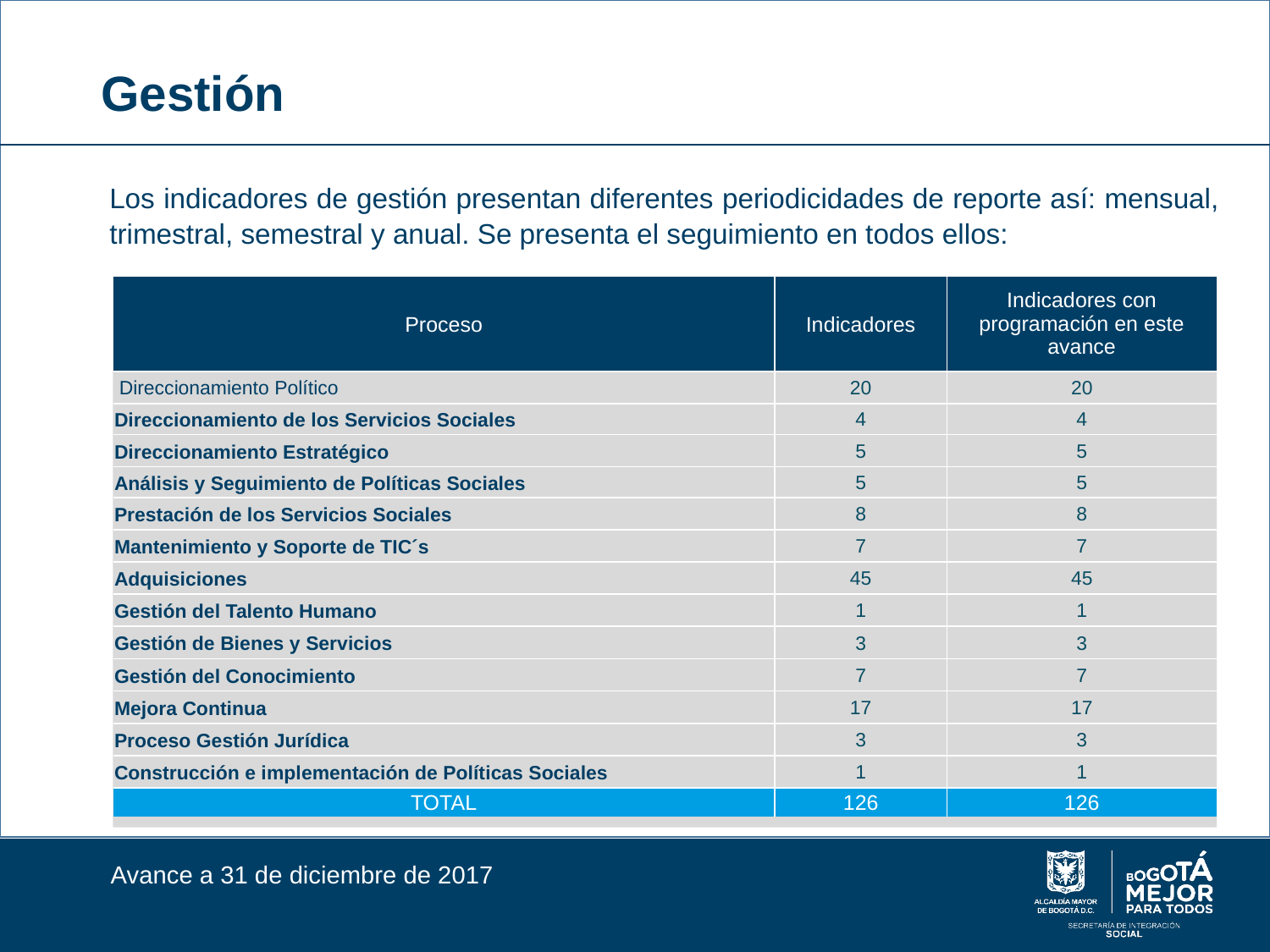

# Gestión
Los indicadores de gestión presentan diferentes periodicidades de reporte así: mensual, trimestral, semestral y anual. Se presenta el seguimiento en todos ellos:

| Proceso | Indicadores | Indicadores con programación en este avance |
| --- | --- | --- |
| Direccionamiento Político | 20 | 20 |
| Direccionamiento de los Servicios Sociales | 4 | 4 |
| Direccionamiento Estratégico | 5 | 5 |
| Análisis y Seguimiento de Políticas Sociales | 5 | 5 |
| Prestación de los Servicios Sociales | 8 | 8 |
| Mantenimiento y Soporte de TIC´s | 7 | 7 |
| Adquisiciones | 45 | 45 |
| Gestión del Talento Humano | 1 | 1 |
| Gestión de Bienes y Servicios | 3 | 3 |
| Gestión del Conocimiento | 7 | 7 |
| Mejora Continua | 17 | 17 |
| Proceso Gestión Jurídica | 3 | 3 |
| Construcción e implementación de Políticas Sociales | 1 | 1 |
| TOTAL | 126 | 126 |